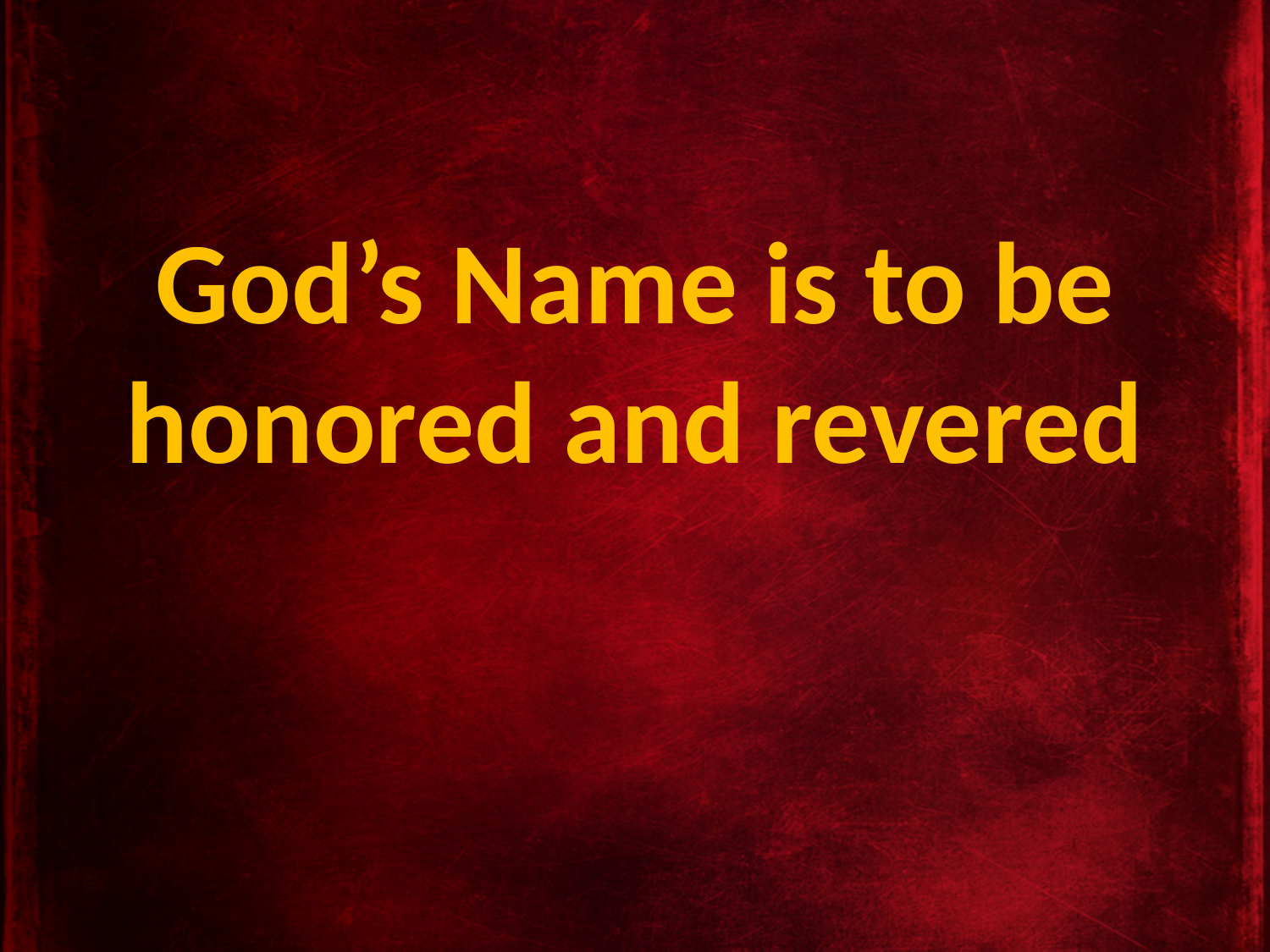

God’s Name is to be honored and revered